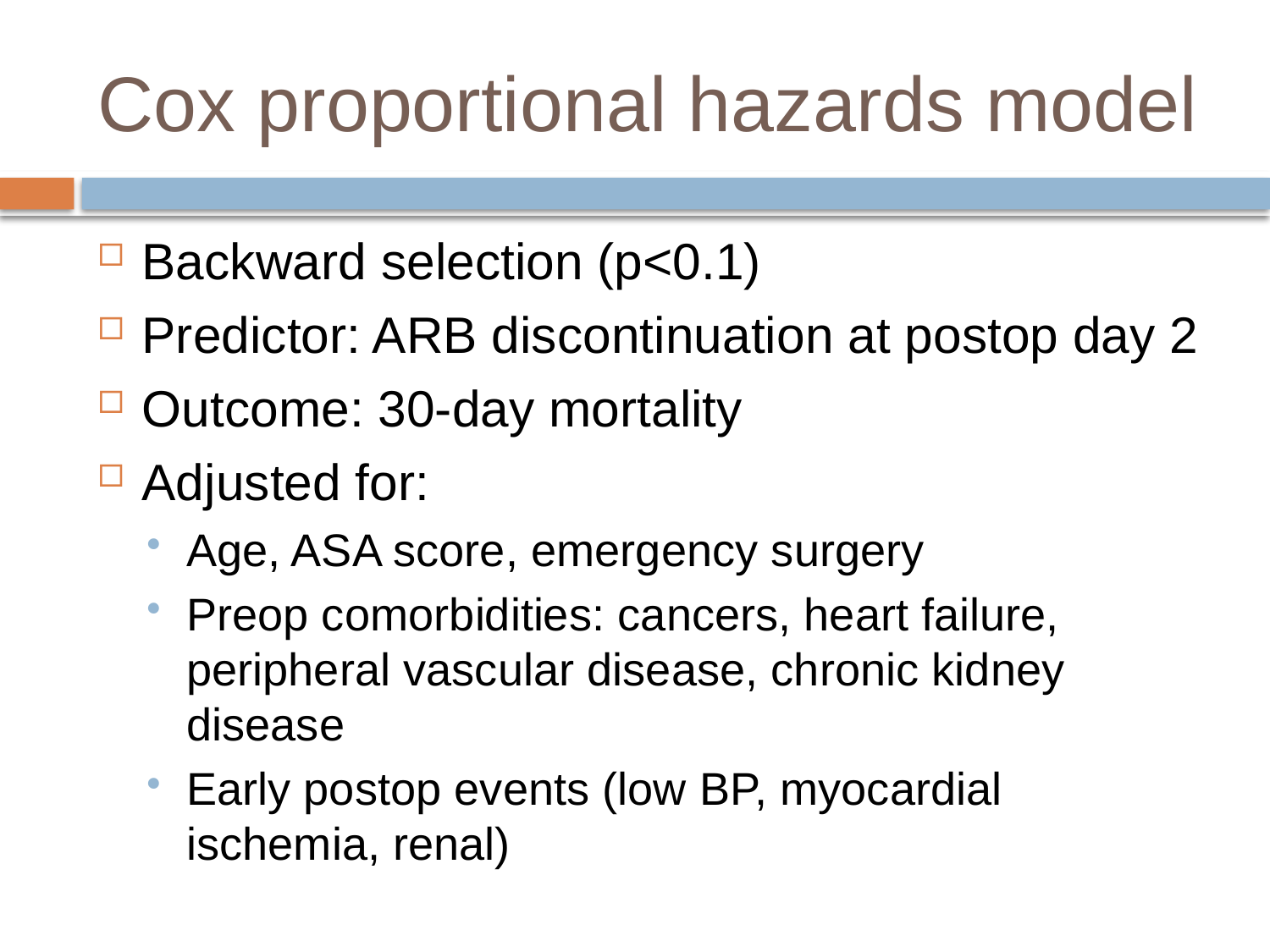

# Cox proportional hazards model
Backward selection (p<0.1)
Predictor: ARB discontinuation at postop day 2
Outcome: 30-day mortality
Adjusted for:
Age, ASA score, emergency surgery
Preop comorbidities: cancers, heart failure, peripheral vascular disease, chronic kidney disease
Early postop events (low BP, myocardial ischemia, renal)